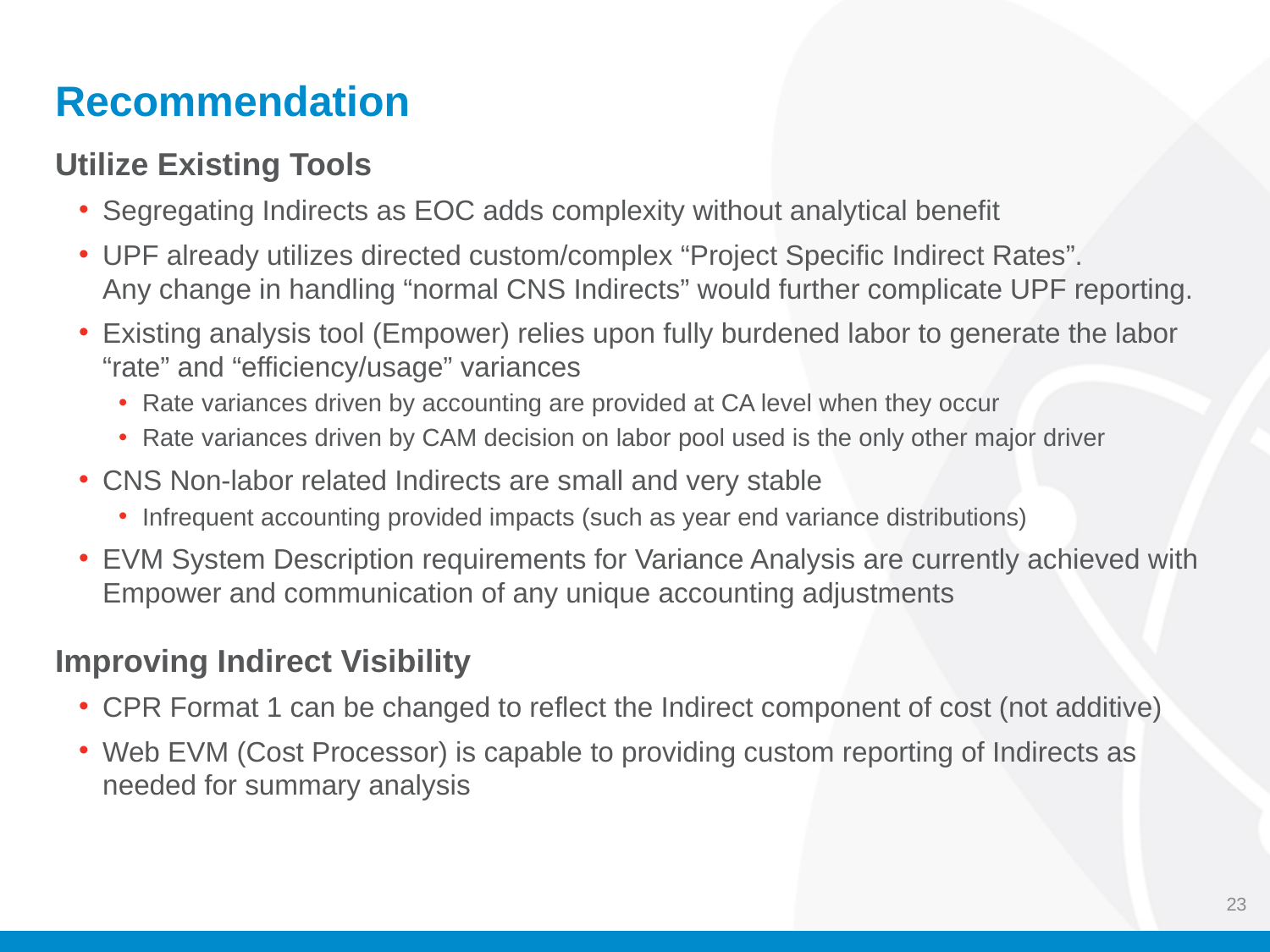

# Recommendation
Utilize Existing Tools
Segregating Indirects as EOC adds complexity without analytical benefit
UPF already utilizes directed custom/complex “Project Specific Indirect Rates”.
Any change in handling “normal CNS Indirects” would further complicate UPF reporting.
Existing analysis tool (Empower) relies upon fully burdened labor to generate the labor “rate” and “efficiency/usage” variances
Rate variances driven by accounting are provided at CA level when they occur
Rate variances driven by CAM decision on labor pool used is the only other major driver
CNS Non-labor related Indirects are small and very stable
Infrequent accounting provided impacts (such as year end variance distributions)
EVM System Description requirements for Variance Analysis are currently achieved with Empower and communication of any unique accounting adjustments
Improving Indirect Visibility
CPR Format 1 can be changed to reflect the Indirect component of cost (not additive)
Web EVM (Cost Processor) is capable to providing custom reporting of Indirects as needed for summary analysis

23